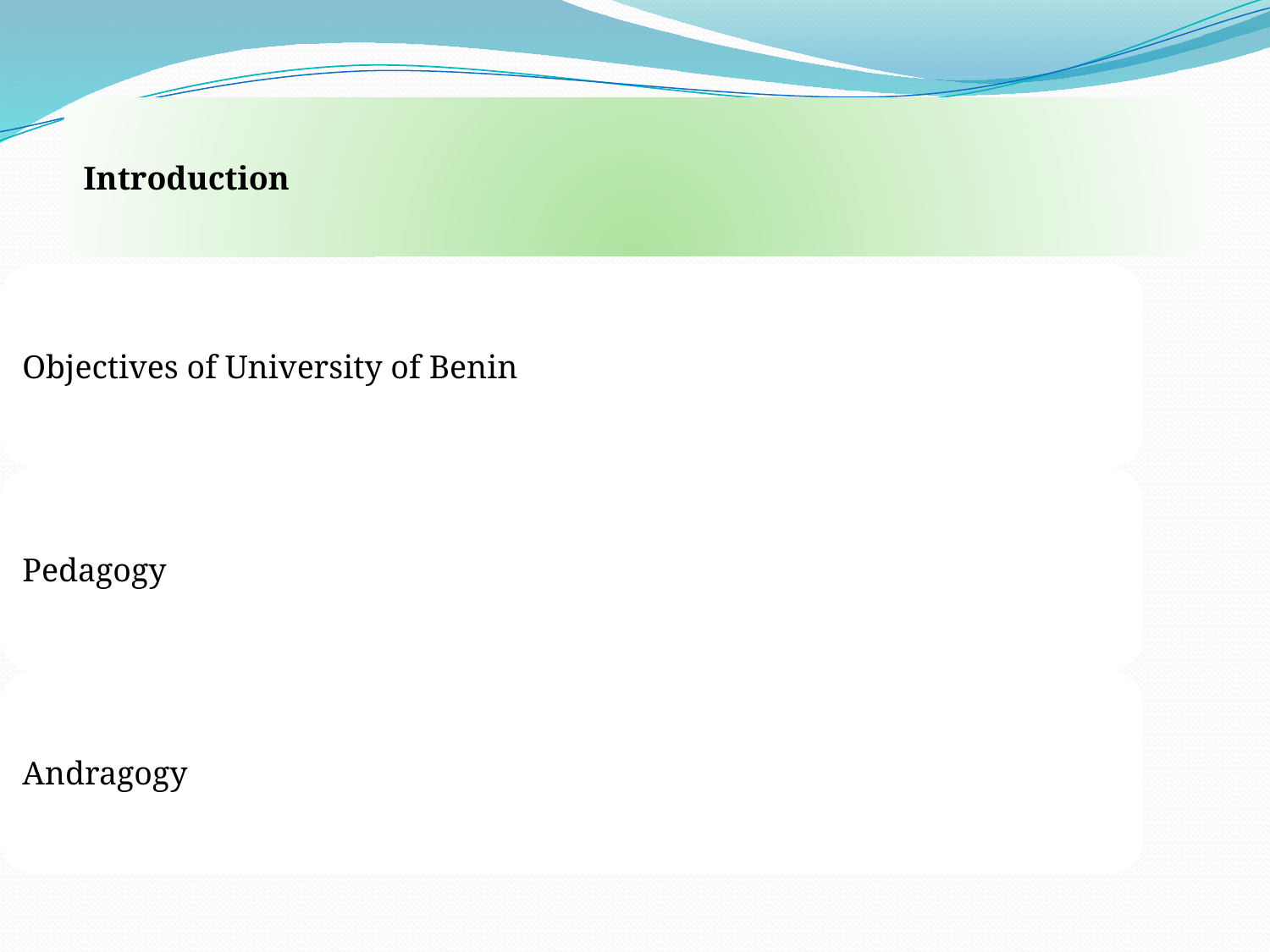

Introduction
Objectives of University of Benin
Pedagogy
Andragogy